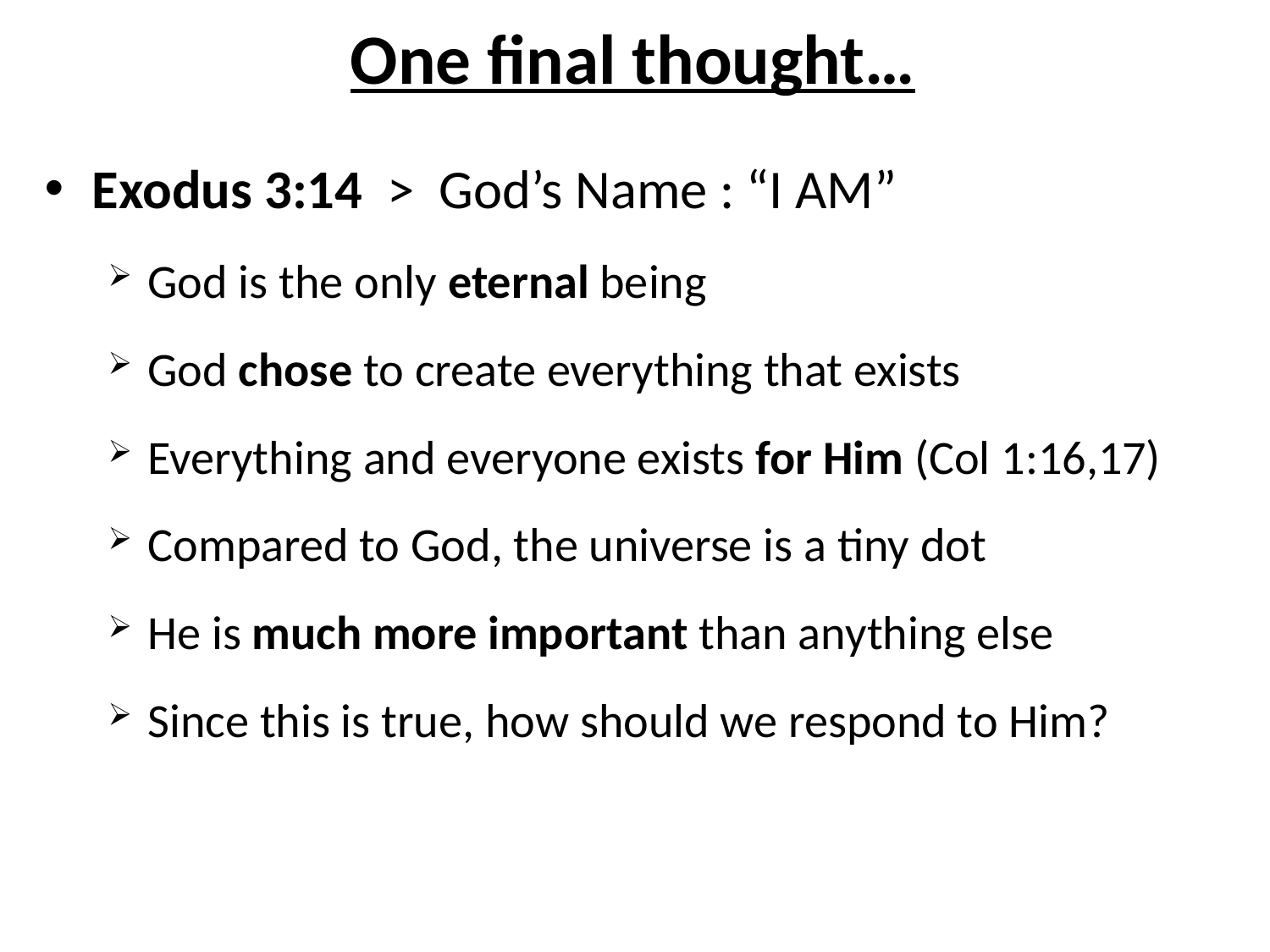

# One final thought…
Exodus 3:14  >  God’s Name : “I AM”
God is the only eternal being
God chose to create everything that exists
Everything and everyone exists for Him (Col 1:16,17)
Compared to God, the universe is a tiny dot
He is much more important than anything else
Since this is true, how should we respond to Him?